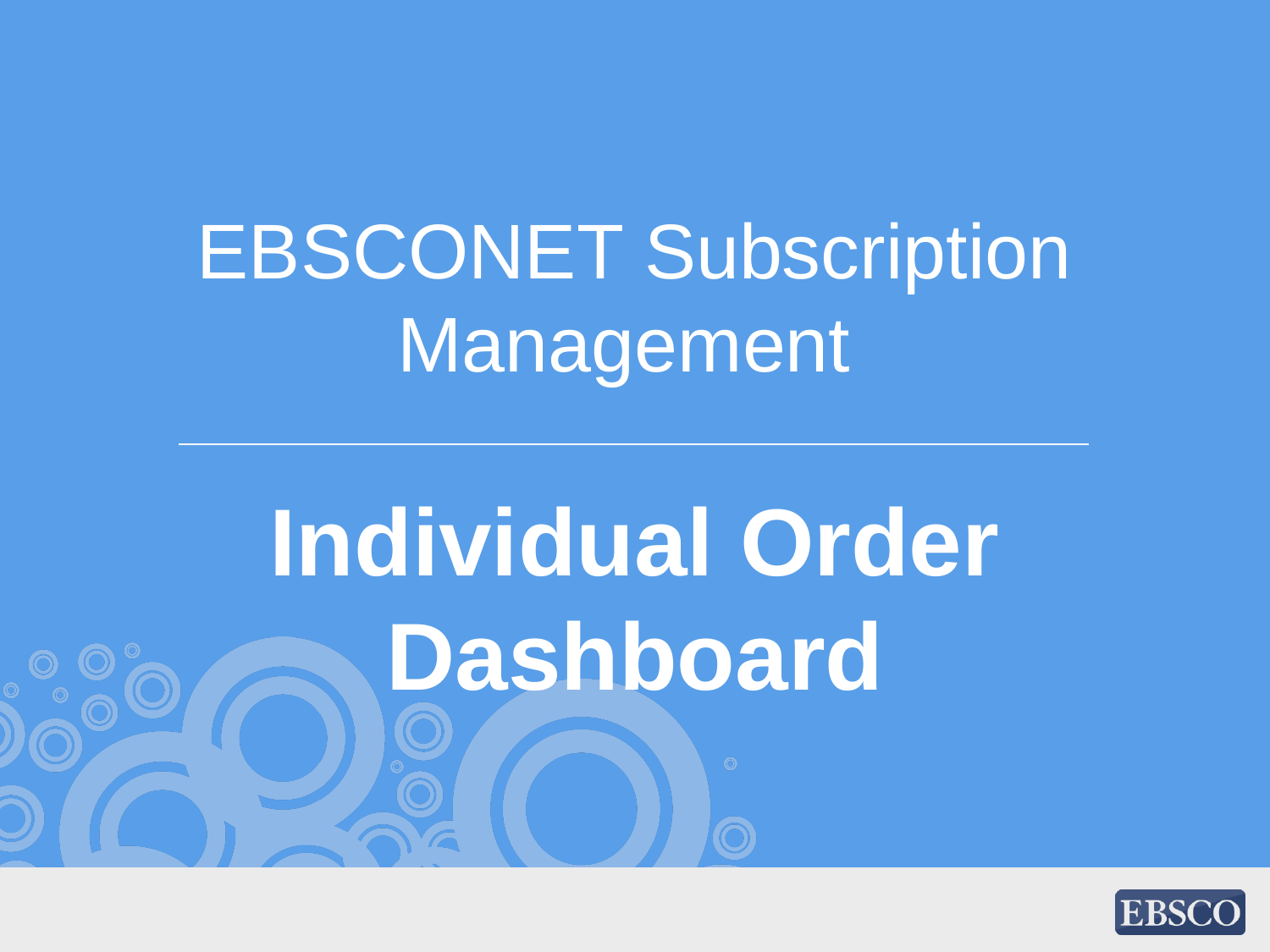

# EBSCONET Subscription Management Individual Order Dashboard